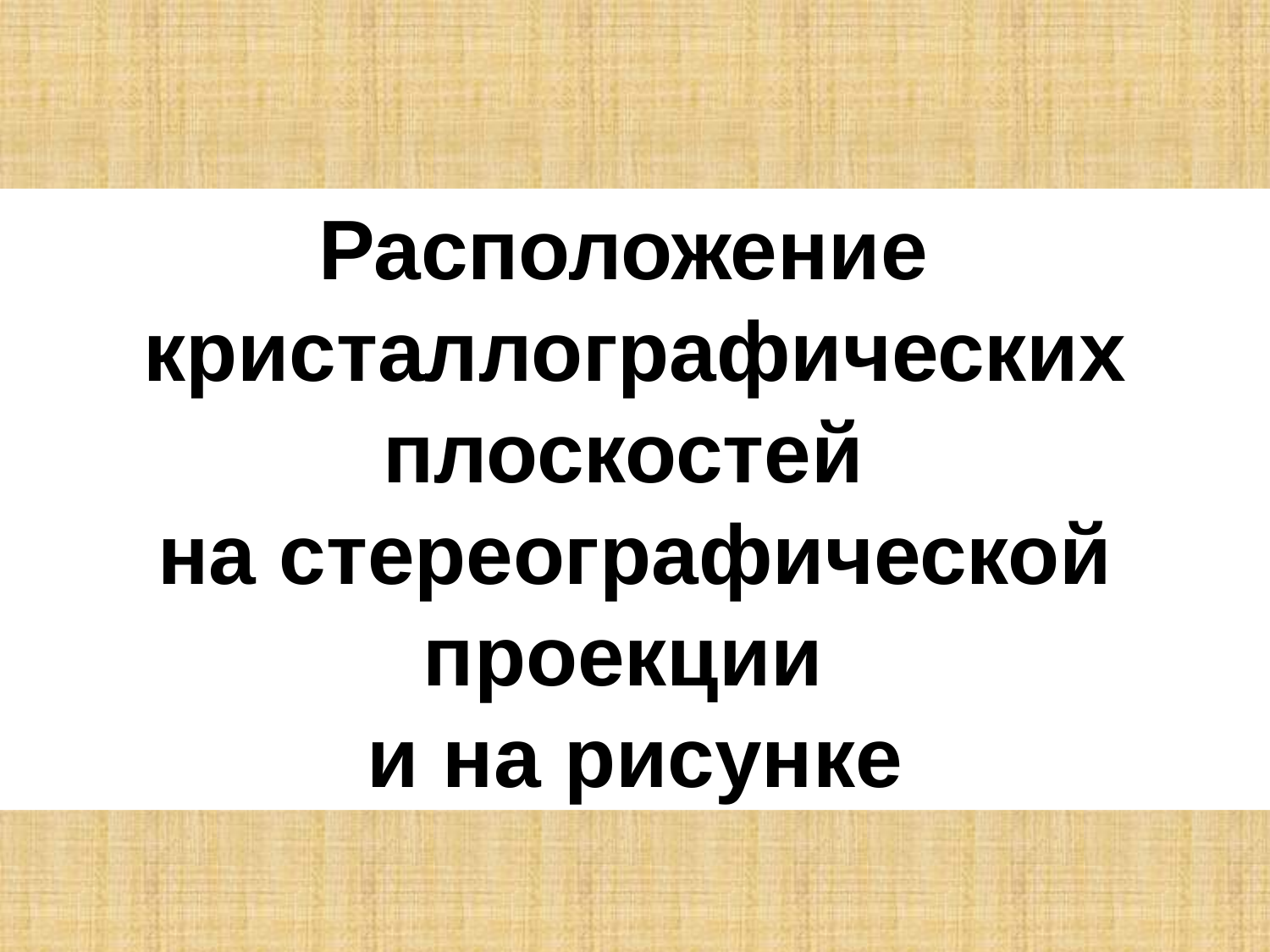

Расположение
кристаллографических плоскостей
на стереографической проекции
и на рисунке